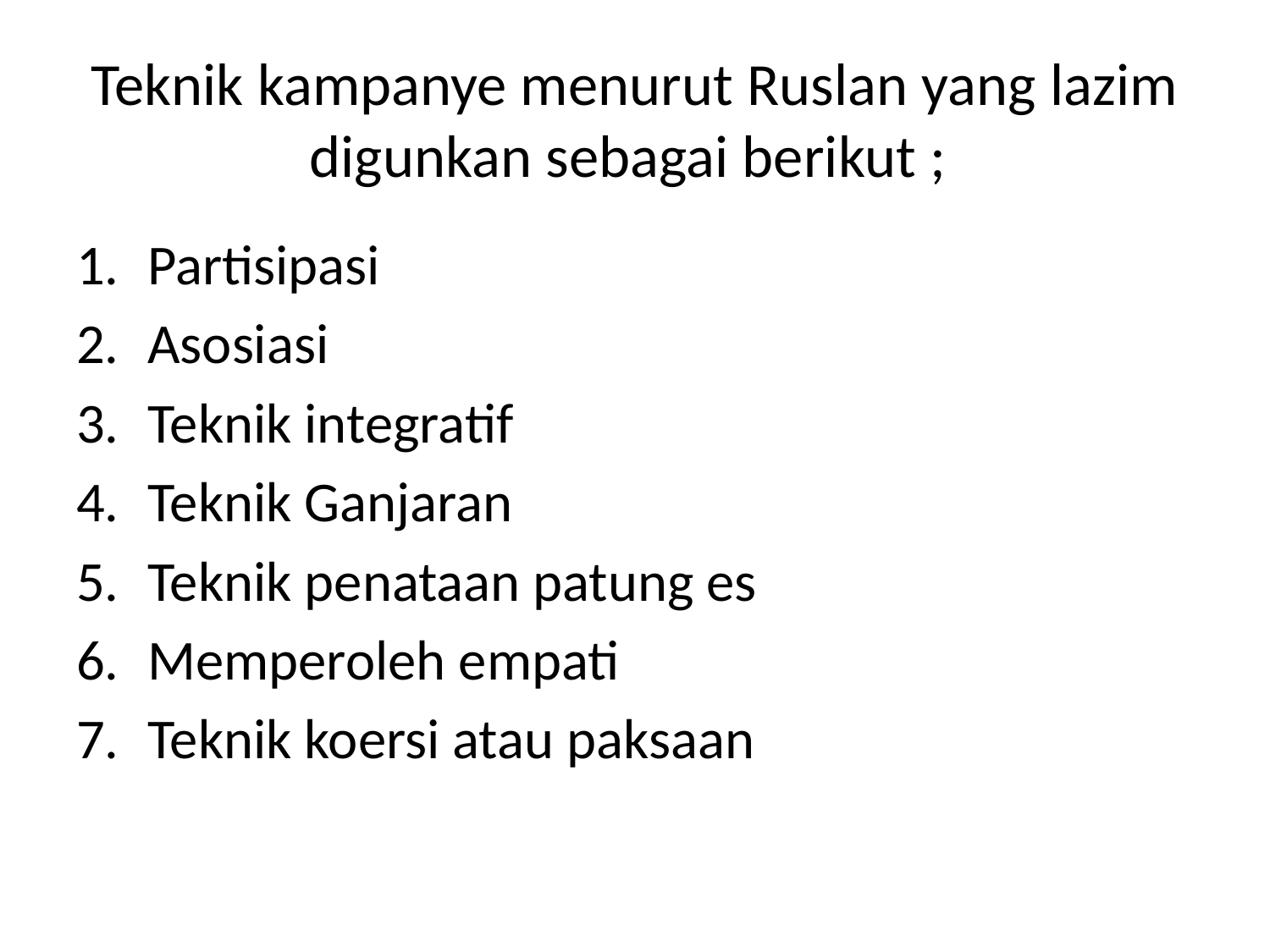

# Teknik kampanye menurut Ruslan yang lazim digunkan sebagai berikut ;
Partisipasi
Asosiasi
Teknik integratif
Teknik Ganjaran
Teknik penataan patung es
Memperoleh empati
Teknik koersi atau paksaan